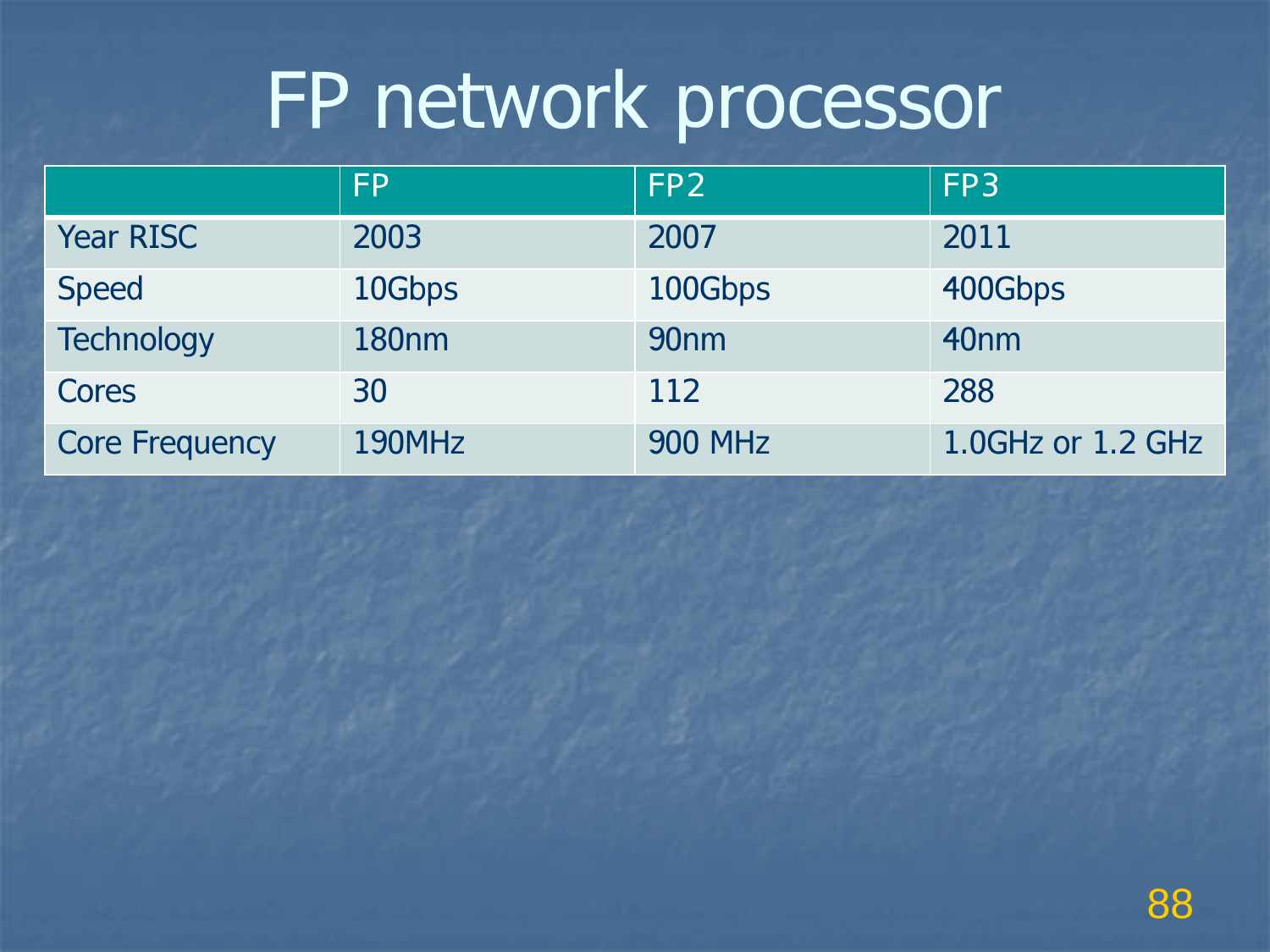

# FP network processor
|  | FP | FP2 | FP3 |
| --- | --- | --- | --- |
| Year RISC | 2003 | 2007 | 2011 |
| Speed | 10Gbps | 100Gbps | 400Gbps |
| Technology | 180nm | 90nm | 40nm |
| Cores | 30 | 112 | 288 |
| Core Frequency | 190MHz | 900 MHz | 1.0GHz or 1.2 GHz |
88